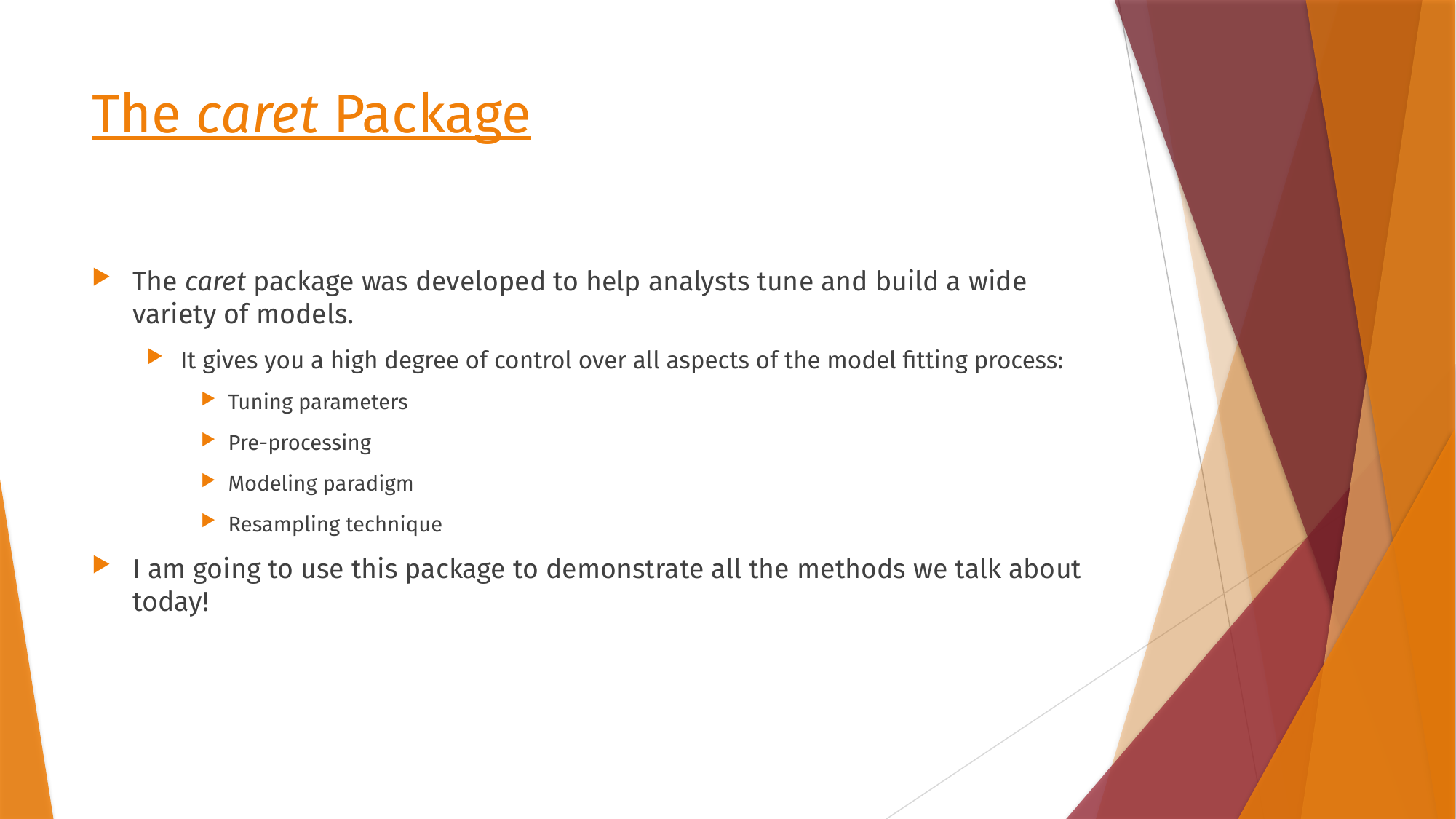

# The caret Package
The caret package was developed to help analysts tune and build a wide variety of models.
It gives you a high degree of control over all aspects of the model fitting process:
Tuning parameters
Pre-processing
Modeling paradigm
Resampling technique
I am going to use this package to demonstrate all the methods we talk about today!